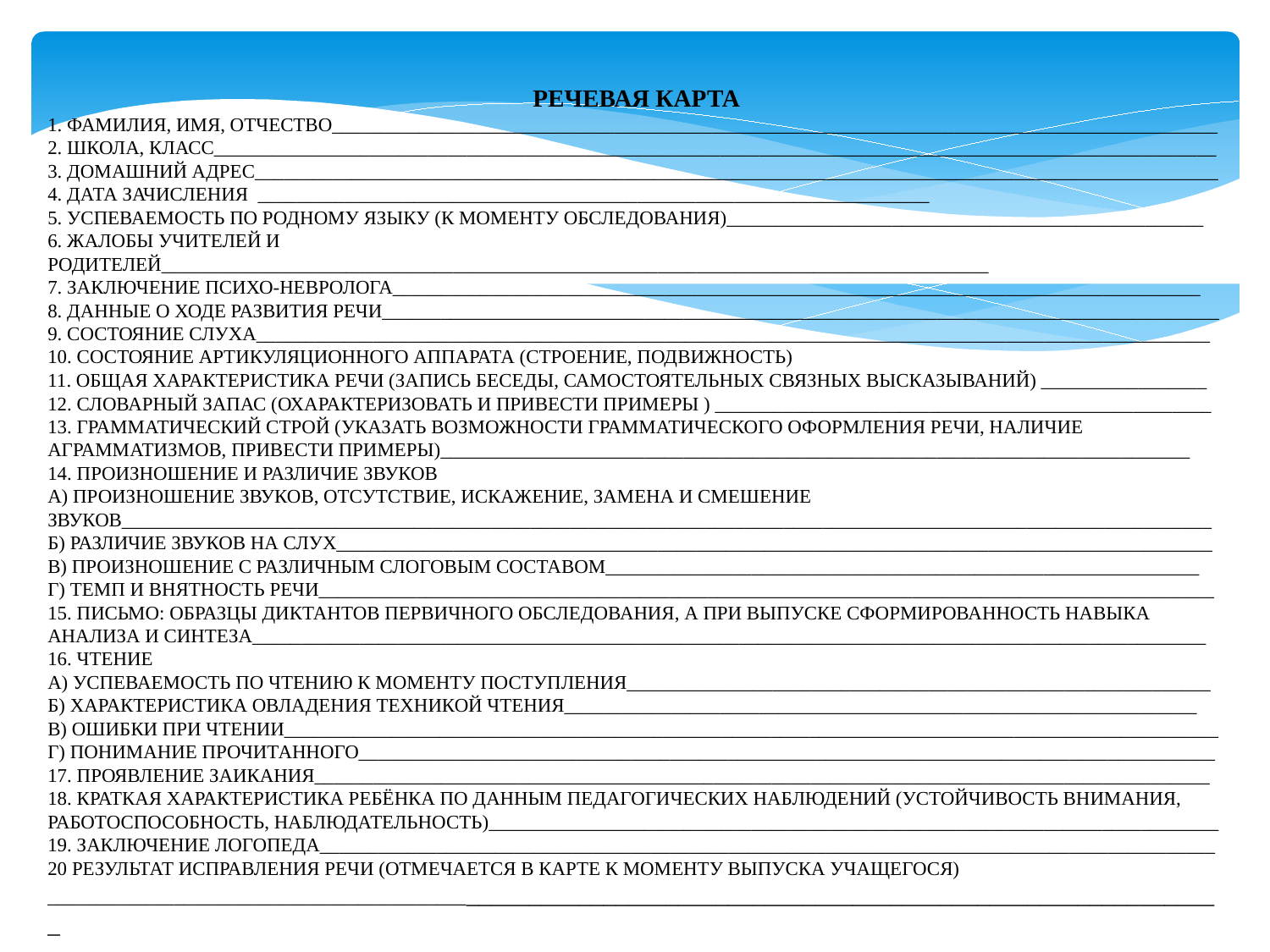

РЕЧЕВАЯ КАРТА
1. ФАМИЛИЯ, ИМЯ, ОТЧЕСТВО___________________________________________________________________________________________
2. ШКОЛА, КЛАСС_______________________________________________________________________________________________________
3. ДОМАШНИЙ АДРЕС___________________________________________________________________________________________________
4. ДАТА ЗАЧИСЛЕНИЯ  _____________________________________________________________________
5. УСПЕВАЕМОСТЬ ПО РОДНОМУ ЯЗЫКУ (К МОМЕНТУ ОБСЛЕДОВАНИЯ)_________________________________________________
6. ЖАЛОБЫ УЧИТЕЛЕЙ И РОДИТЕЛЕЙ_____________________________________________________________________________________
7. ЗАКЛЮЧЕНИЕ ПСИХО-НЕВРОЛОГА___________________________________________________________________________________
8. ДАННЫЕ О ХОДЕ РАЗВИТИЯ РЕЧИ______________________________________________________________________________________
9. СОСТОЯНИЕ СЛУХА__________________________________________________________________________________________________
10. СОСТОЯНИЕ АРТИКУЛЯЦИОННОГО АППАРАТА (СТРОЕНИЕ, ПОДВИЖНОСТЬ)
11. ОБЩАЯ ХАРАКТЕРИСТИКА РЕЧИ (ЗАПИСЬ БЕСЕДЫ, САМОСТОЯТЕЛЬНЫХ СВЯЗНЫХ ВЫСКАЗЫВАНИЙ) _________________
12. СЛОВАРНЫЙ ЗАПАС (ОХАРАКТЕРИЗОВАТЬ И ПРИВЕСТИ ПРИМЕРЫ ) ___________________________________________________
13. ГРАММАТИЧЕСКИЙ СТРОЙ (УКАЗАТЬ ВОЗМОЖНОСТИ ГРАММАТИЧЕСКОГО ОФОРМЛЕНИЯ РЕЧИ, НАЛИЧИЕ АГРАММАТИЗМОВ, ПРИВЕСТИ ПРИМЕРЫ)_____________________________________________________________________________
14. ПРОИЗНОШЕНИЕ И РАЗЛИЧИЕ ЗВУКОВ
А) ПРОИЗНОШЕНИЕ ЗВУКОВ, ОТСУТСТВИЕ, ИСКАЖЕНИЕ, ЗАМЕНА И СМЕШЕНИЕ ЗВУКОВ________________________________________________________________________________________________________________
Б) РАЗЛИЧИЕ ЗВУКОВ НА СЛУХ__________________________________________________________________________________________
В) ПРОИЗНОШЕНИЕ С РАЗЛИЧНЫМ СЛОГОВЫМ СОСТАВОМ_____________________________________________________________
Г) ТЕМП И ВНЯТНОСТЬ РЕЧИ____________________________________________________________________________________________
15. ПИСЬМО: ОБРАЗЦЫ ДИКТАНТОВ ПЕРВИЧНОГО ОБСЛЕДОВАНИЯ, А ПРИ ВЫПУСКЕ СФОРМИРОВАННОСТЬ НАВЫКА АНАЛИЗА И СИНТЕЗА__________________________________________________________________________________________________
16. ЧТЕНИЕ
А) УСПЕВАЕМОСТЬ ПО ЧТЕНИЮ К МОМЕНТУ ПОСТУПЛЕНИЯ____________________________________________________________
Б) ХАРАКТЕРИСТИКА ОВЛАДЕНИЯ ТЕХНИКОЙ ЧТЕНИЯ_________________________________________________________________
В) ОШИБКИ ПРИ ЧТЕНИИ________________________________________________________________________________________________
Г) ПОНИМАНИЕ ПРОЧИТАННОГО________________________________________________________________________________________
17. ПРОЯВЛЕНИЕ ЗАИКАНИЯ____________________________________________________________________________________________
18. КРАТКАЯ ХАРАКТЕРИСТИКА РЕБЁНКА ПО ДАННЫМ ПЕДАГОГИЧЕСКИХ НАБЛЮДЕНИЙ (УСТОЙЧИВОСТЬ ВНИМАНИЯ, РАБОТОСПОСОБНОСТЬ, НАБЛЮДАТЕЛЬНОСТЬ)___________________________________________________________________________
19. ЗАКЛЮЧЕНИЕ ЛОГОПЕДА____________________________________________________________________________________________
20 РЕЗУЛЬТАТ ИСПРАВЛЕНИЯ РЕЧИ (ОТМЕЧАЕТСЯ В КАРТЕ К МОМЕНТУ ВЫПУСКА УЧАЩЕГОСЯ) ________________________________________________________________________________________________________